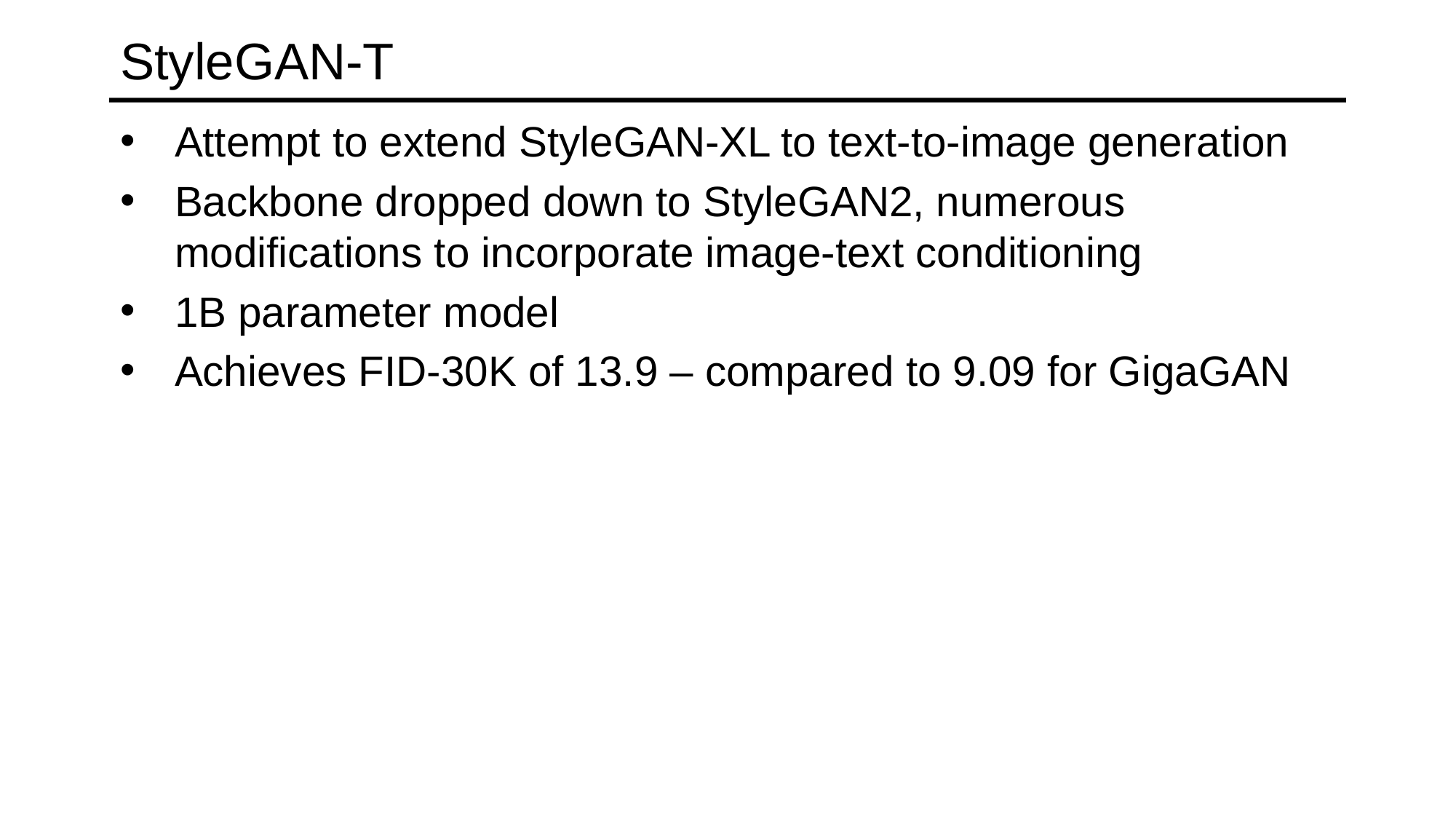

# StyleGAN-T
Attempt to extend StyleGAN-XL to text-to-image generation
Backbone dropped down to StyleGAN2, numerous modifications to incorporate image-text conditioning
1B parameter model
Achieves FID-30K of 13.9 – compared to 9.09 for GigaGAN